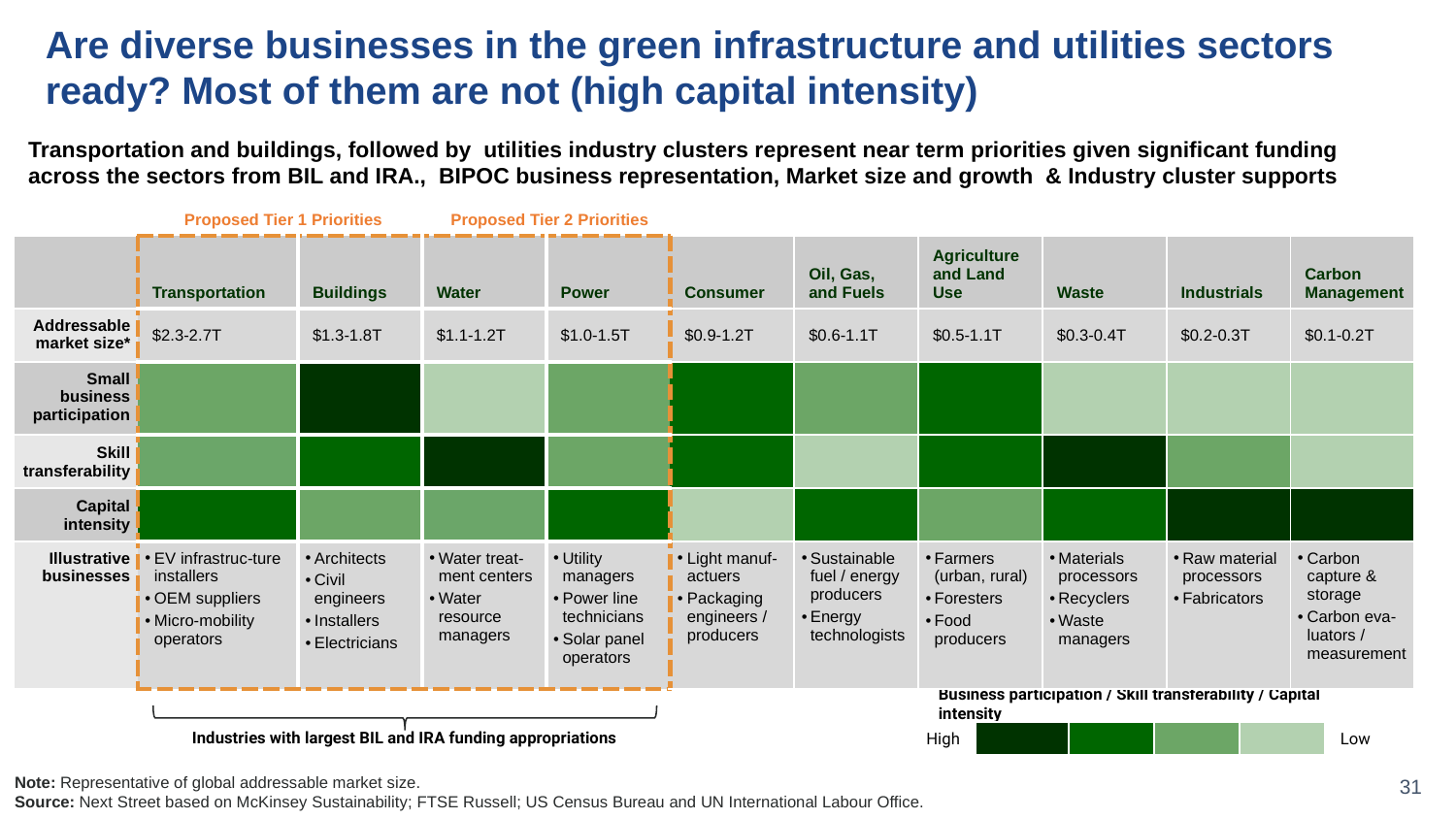

Are diverse businesses in the green infrastructure and utilities sectors ready? Most of them are not (high capital intensity)

Transportation and buildings, followed by  utilities industry clusters represent near term priorities given significant funding across the sectors from BIL and IRA.,  BIPOC business representation, Market size and growth  & Industry cluster supports
|  | Proposed Tier 1 Priorities |  | Proposed Tier 2 Priorities |  |  |  |  |  |  |  |
| --- | --- | --- | --- | --- | --- | --- | --- | --- | --- | --- |
|  | Transportation | Buildings | Water | Power | Consumer | Oil, Gas, and Fuels | Agriculture and Land Use | Waste | Industrials | Carbon Management |
| Addressable market size\* | $2.3-2.7T | $1.3-1.8T | $1.1-1.2T | $1.0-1.5T | $0.9-1.2T | $0.6-1.1T | $0.5-1.1T | $0.3-0.4T | $0.2-0.3T | $0.1-0.2T |
| Small business participation |  |  |  |  |  |  |  |  |  |  |
| Skill transferability |  |  |  |  |  |  |  |  |  |  |
| Capital intensity |  |  |  |  |  |  |  |  |  |  |
| Illustrative businesses | EV infrastruc-ture installers OEM suppliers Micro-mobility operators | Architects Civil engineers Installers Electricians | Water treat-ment centers Water resource managers | Utility managers Power line technicians Solar panel operators | Light manuf-actuers Packaging engineers / producers | Sustainable fuel / energy producers Energy technologists | Farmers (urban, rural) Foresters Food producers | Materials processors Recyclers Waste managers | Raw material processors Fabricators | Carbon capture & storage Carbon eva-luators / measurement |

Business participation / Skill transferability / Capital intensity
Industries with largest BIL and IRA funding appropriations
|  |  |  |  |
| --- | --- | --- | --- |
High
Low
31
Note: Representative of global addressable market size.
Source: Next Street based on McKinsey Sustainability; FTSE Russell; US Census Bureau and UN International Labour Office.